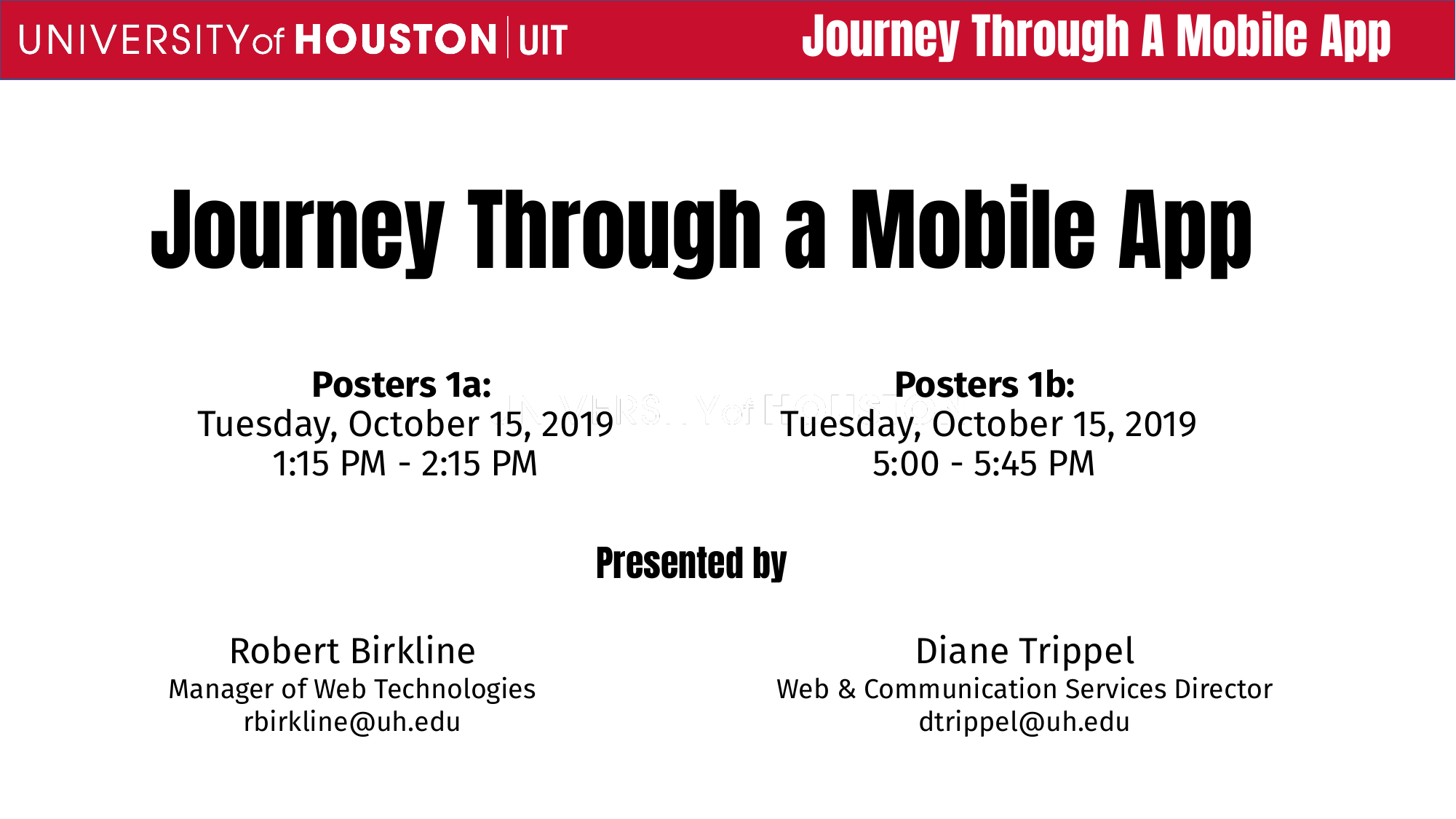

# Journey Through a Mobile App
Posters 1a:
Tuesday, October 15, 2019 1:15 PM - 2:15 PM
Posters 1b:
Tuesday, October 15, 2019 5:00 - 5:45 PM
Presented by
Robert Birkline
Manager of Web Technologies
rbirkline@uh.edu
Diane Trippel
Web & Communication Services Director
dtrippel@uh.edu